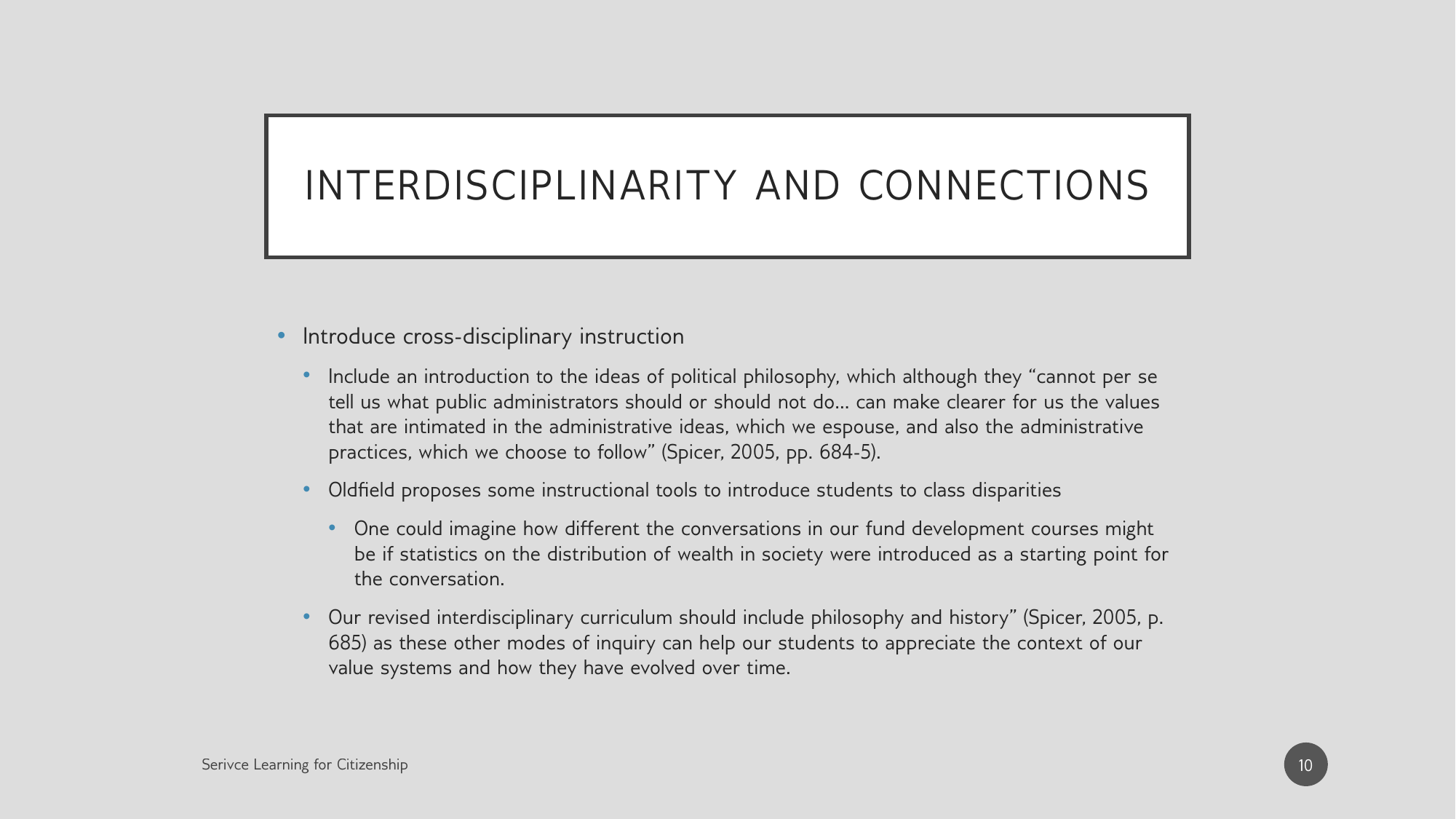

# Interdisciplinarity and Connections
Introduce cross-disciplinary instruction
Include an introduction to the ideas of political philosophy, which although they “cannot per se tell us what public administrators should or should not do… can make clearer for us the values that are intimated in the administrative ideas, which we espouse, and also the administrative practices, which we choose to follow” (Spicer, 2005, pp. 684-5).
Oldfield proposes some instructional tools to introduce students to class disparities
One could imagine how different the conversations in our fund development courses might be if statistics on the distribution of wealth in society were introduced as a starting point for the conversation.
Our revised interdisciplinary curriculum should include philosophy and history” (Spicer, 2005, p. 685) as these other modes of inquiry can help our students to appreciate the context of our value systems and how they have evolved over time.

10
Serivce Learning for Citizenship